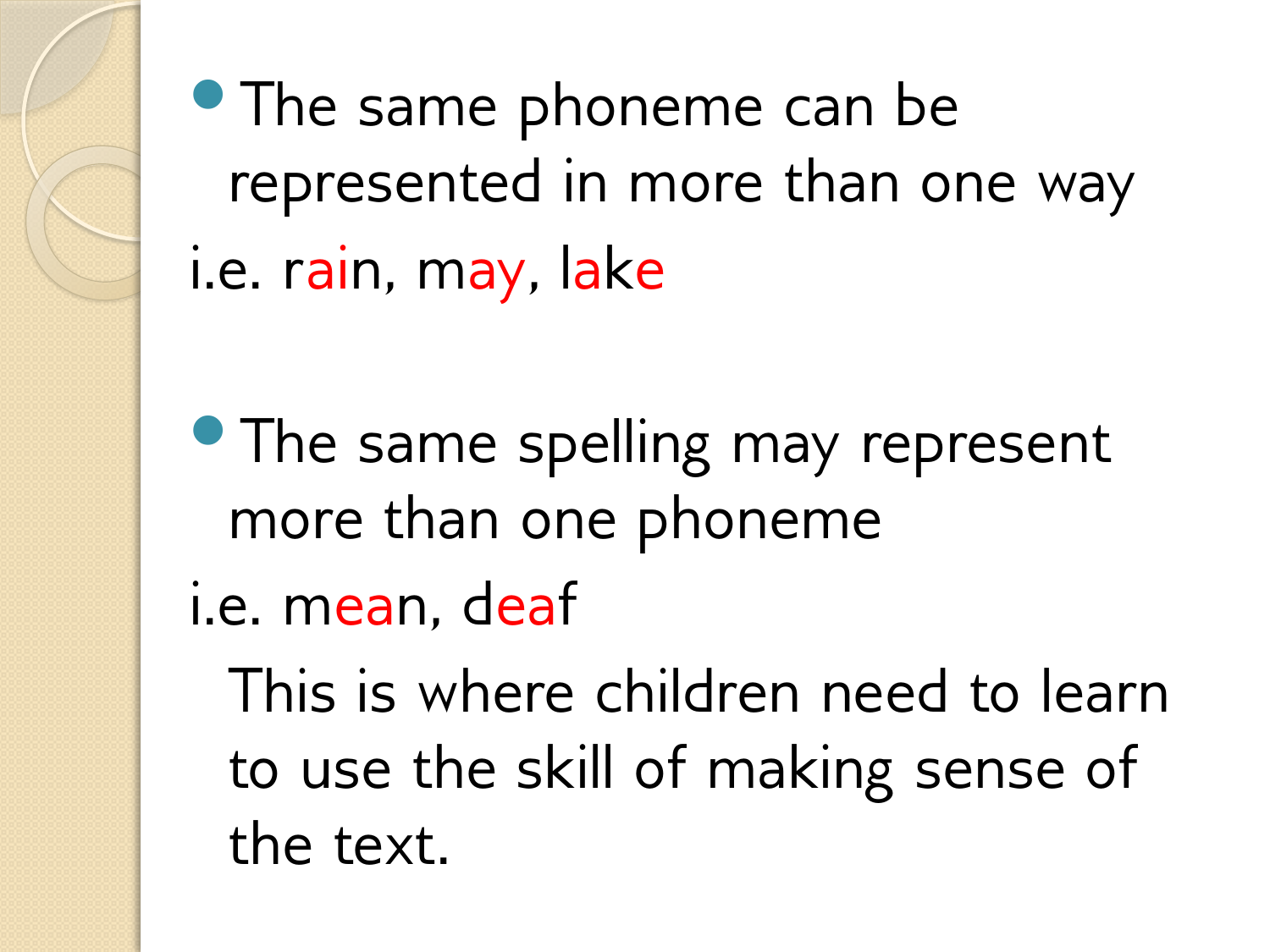

The same phoneme can be represented in more than one way
i.e. rain, may, lake

The same spelling may represent more than one phoneme
i.e. mean, deaf
	This is where children need to learn to use the skill of making sense of the text.